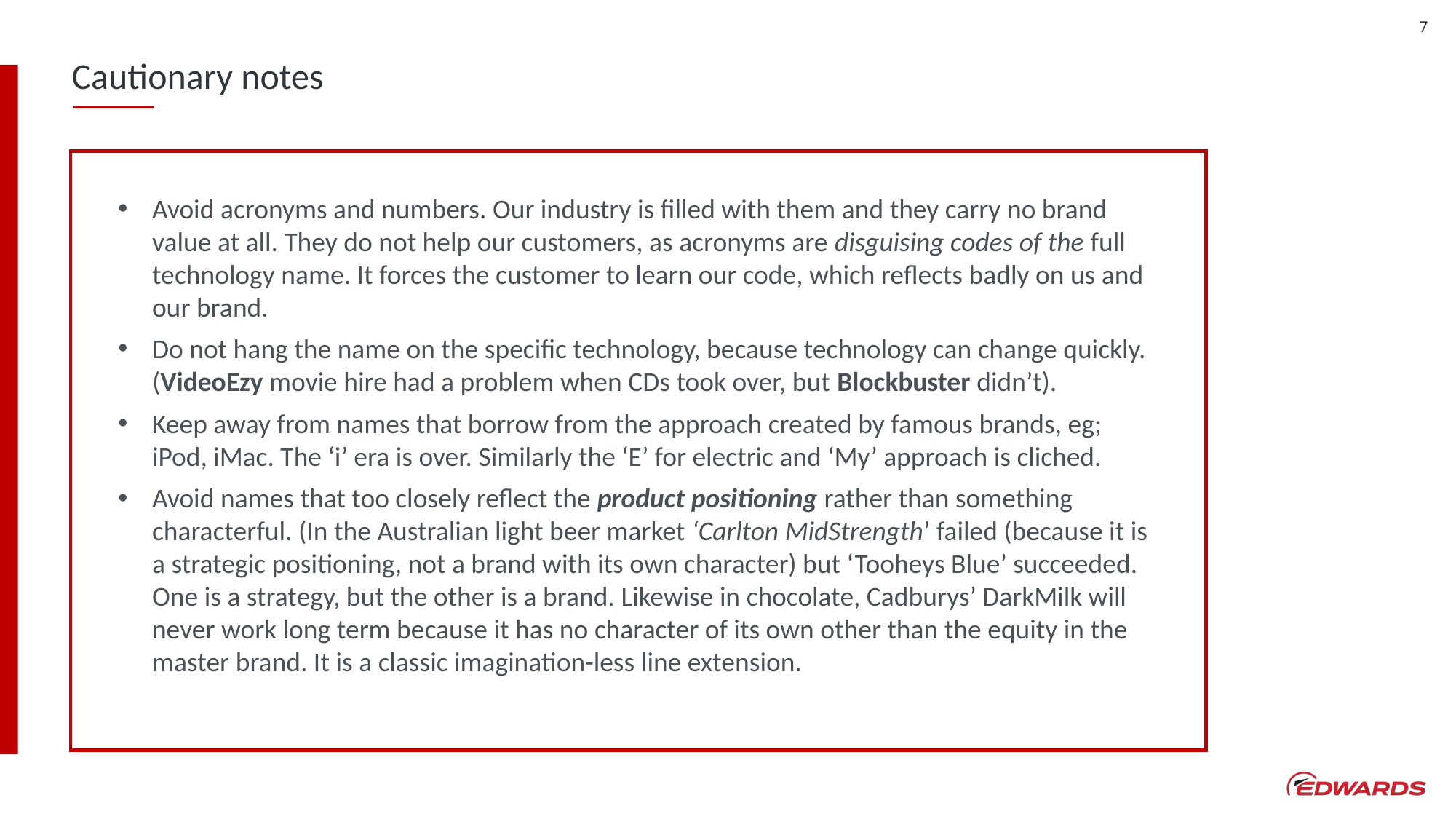

7
# Cautionary notes

Avoid acronyms and numbers. Our industry is filled with them and they carry no brand value at all. They do not help our customers, as acronyms are disguising codes of the full technology name. It forces the customer to learn our code, which reflects badly on us and our brand.
Do not hang the name on the specific technology, because technology can change quickly. (VideoEzy movie hire had a problem when CDs took over, but Blockbuster didn’t).
Keep away from names that borrow from the approach created by famous brands, eg; iPod, iMac. The ‘i’ era is over. Similarly the ‘E’ for electric and ‘My’ approach is cliched.
Avoid names that too closely reflect the product positioning rather than something characterful. (In the Australian light beer market ‘Carlton MidStrength’ failed (because it is a strategic positioning, not a brand with its own character) but ‘Tooheys Blue’ succeeded. One is a strategy, but the other is a brand. Likewise in chocolate, Cadburys’ DarkMilk will never work long term because it has no character of its own other than the equity in the master brand. It is a classic imagination-less line extension.